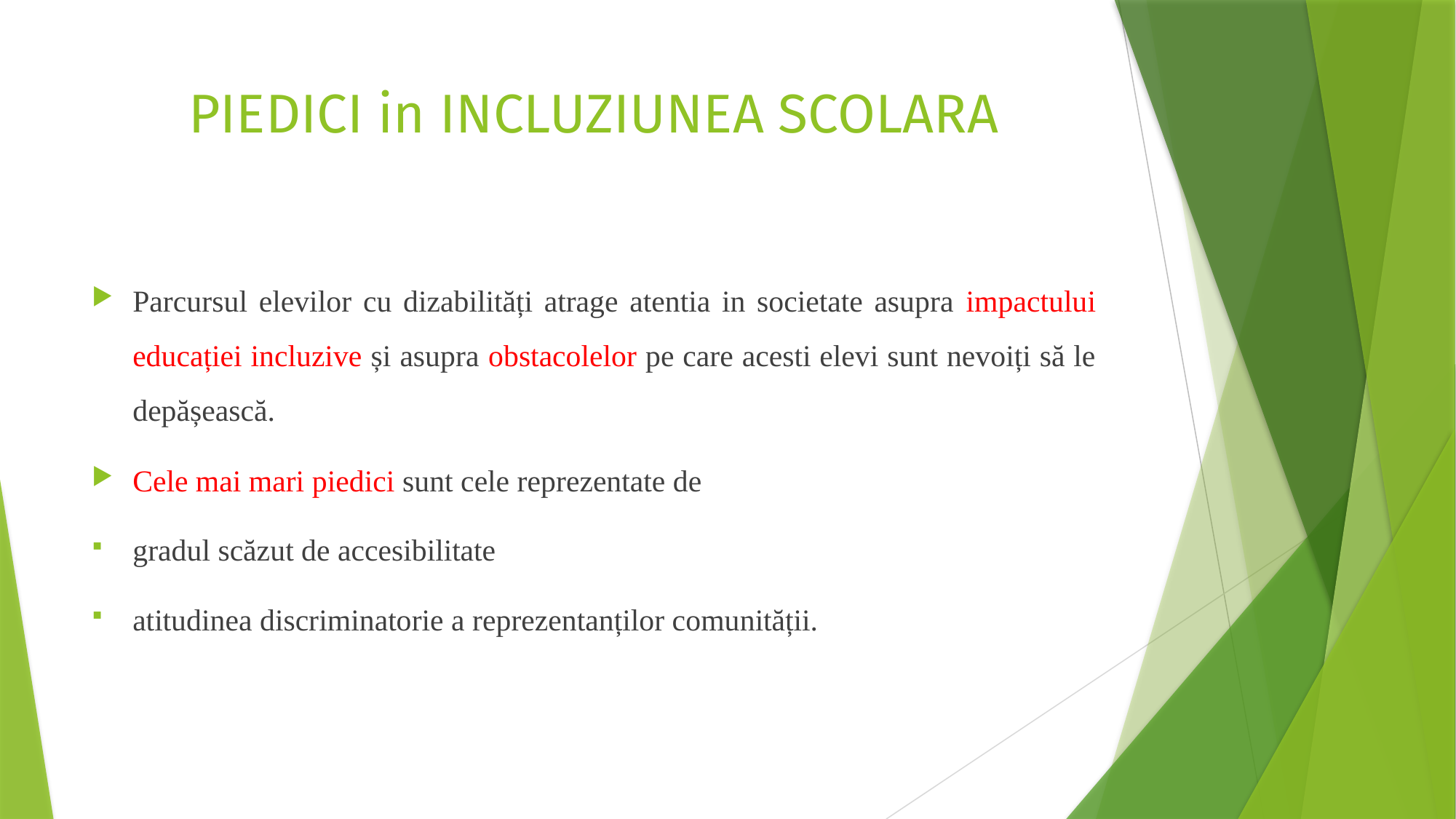

# PIEDICI in INCLUZIUNEA SCOLARA
Parcursul elevilor cu dizabilități atrage atentia in societate asupra impactului educației incluzive și asupra obstacolelor pe care acesti elevi sunt nevoiți să le depășească.
Cele mai mari piedici sunt cele reprezentate de
gradul scăzut de accesibilitate
atitudinea discriminatorie a reprezentanților comunității.